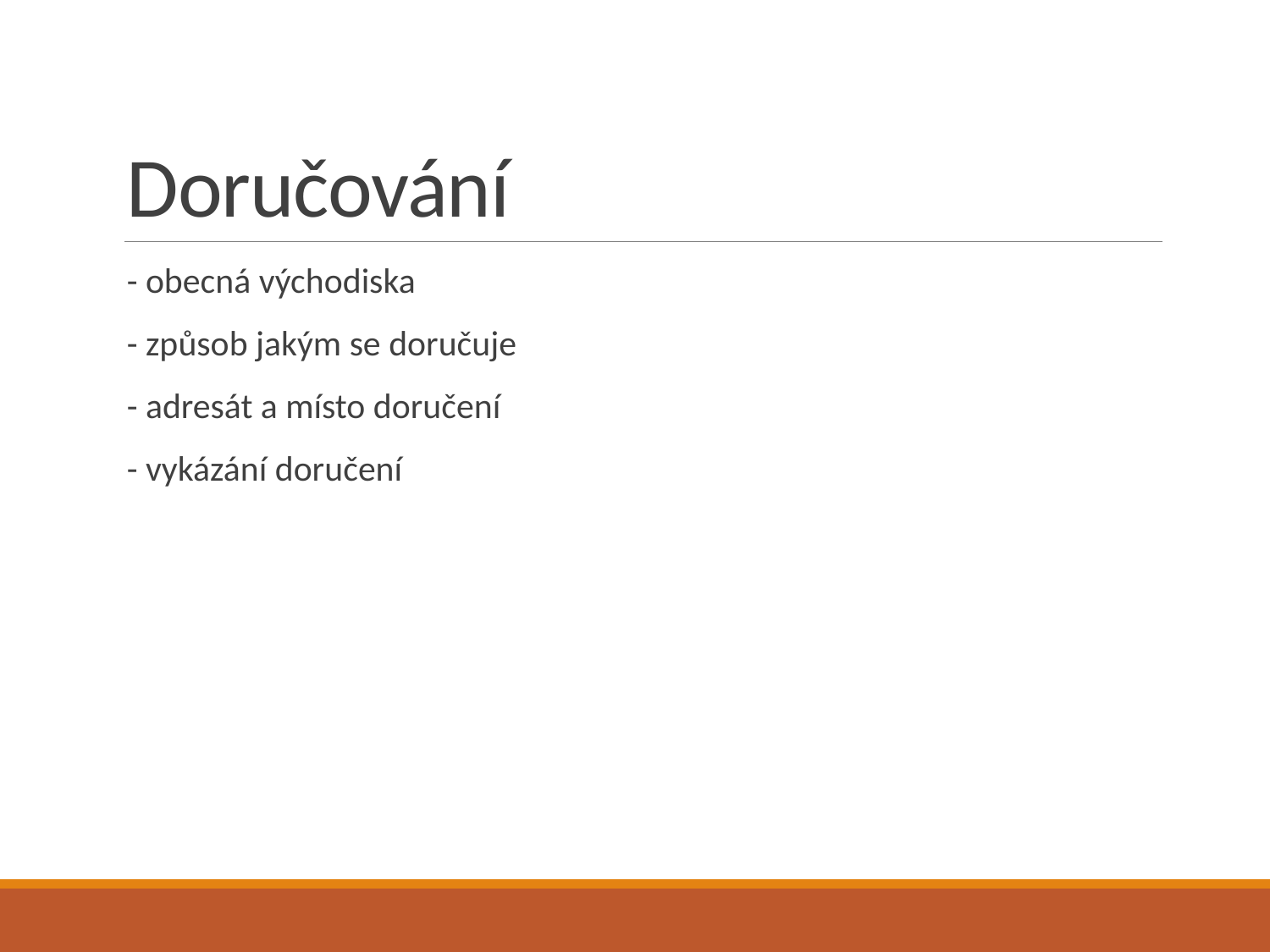

# Doručování
- obecná východiska
- způsob jakým se doručuje
- adresát a místo doručení
- vykázání doručení